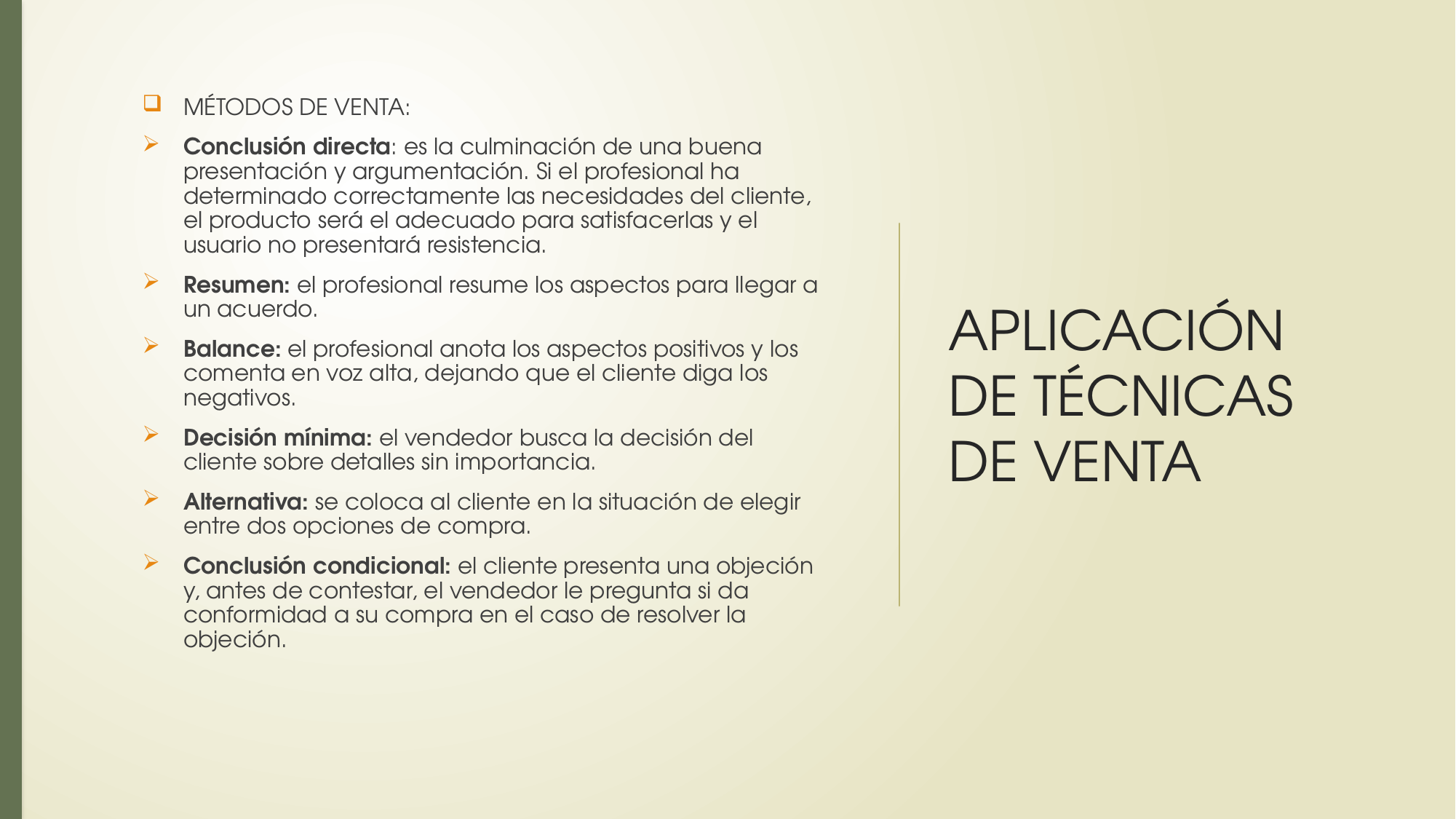

MÉTODOS DE VENTA:
Conclusión directa: es la culminación de una buena presentación y argumentación. Si el profesional ha determinado correctamente las necesidades del cliente, el producto será el adecuado para satisfacerlas y el usuario no presentará resistencia.
Resumen: el profesional resume los aspectos para llegar a un acuerdo.
Balance: el profesional anota los aspectos positivos y los comenta en voz alta, dejando que el cliente diga los negativos.
Decisión mínima: el vendedor busca la decisión del cliente sobre detalles sin importancia.
Alternativa: se coloca al cliente en la situación de elegir entre dos opciones de compra.
Conclusión condicional: el cliente presenta una objeción y, antes de contestar, el vendedor le pregunta si da conformidad a su compra en el caso de resolver la objeción.

# APLICACIÓN DE TÉCNICAS DE VENTA